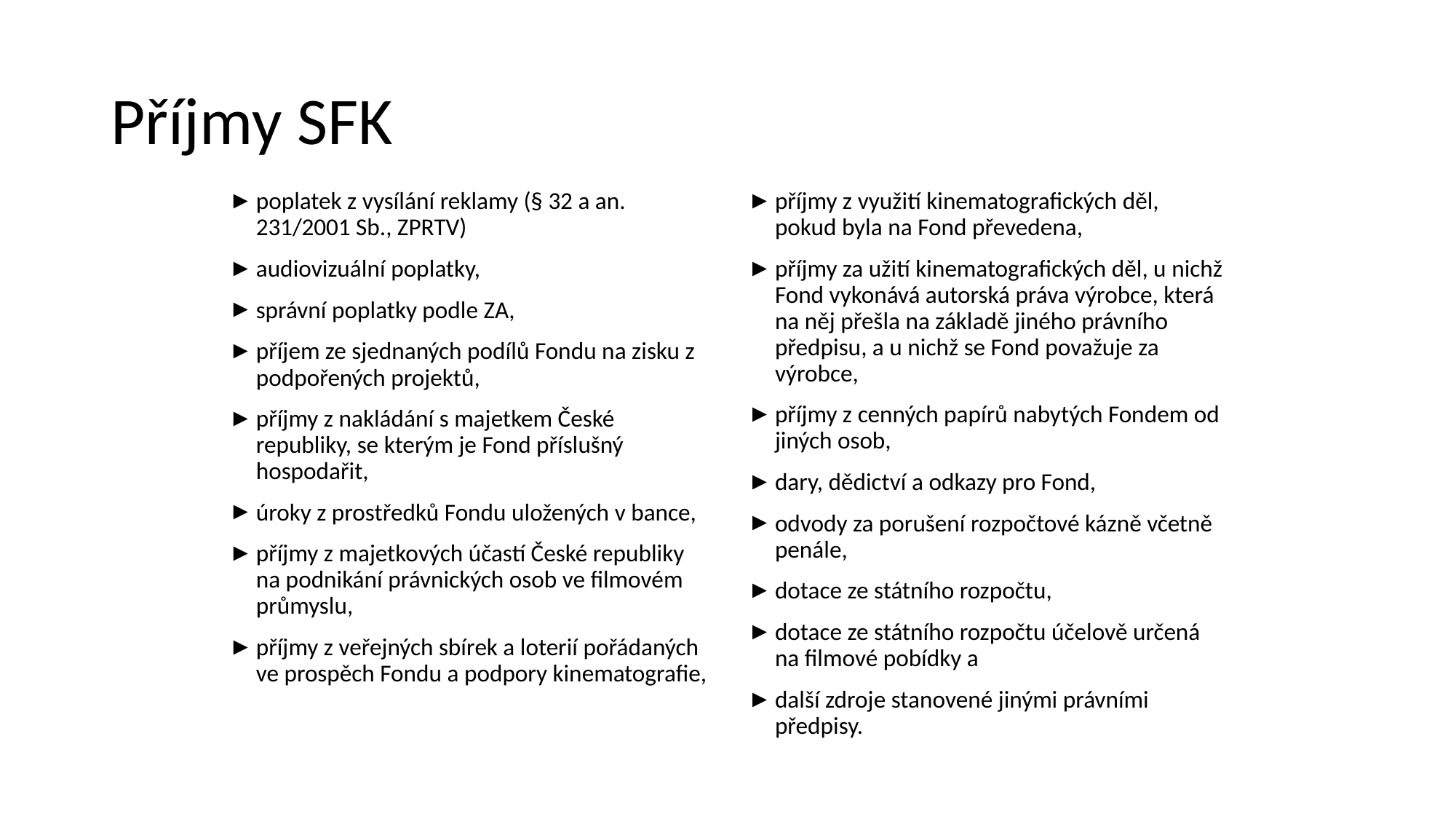

# Příjmy SFK
poplatek z vysílání reklamy (§ 32 a an. 231/2001 Sb., ZPRTV)
audiovizuální poplatky,
správní poplatky podle ZA,
příjem ze sjednaných podílů Fondu na zisku z podpořených projektů,
příjmy z nakládání s majetkem České republiky, se kterým je Fond příslušný hospodařit,
úroky z prostředků Fondu uložených v bance,
příjmy z majetkových účastí České republiky na podnikání právnických osob ve filmovém průmyslu,
příjmy z veřejných sbírek a loterií pořádaných ve prospěch Fondu a podpory kinematografie,

příjmy z využití kinematografických děl, pokud byla na Fond převedena,
příjmy za užití kinematografických děl, u nichž Fond vykonává autorská práva výrobce, která na něj přešla na základě jiného právního předpisu, a u nichž se Fond považuje za výrobce,
příjmy z cenných papírů nabytých Fondem od jiných osob,
dary, dědictví a odkazy pro Fond,
odvody za porušení rozpočtové kázně včetně penále,
dotace ze státního rozpočtu,
dotace ze státního rozpočtu účelově určená na filmové pobídky a
další zdroje stanovené jinými právními předpisy.